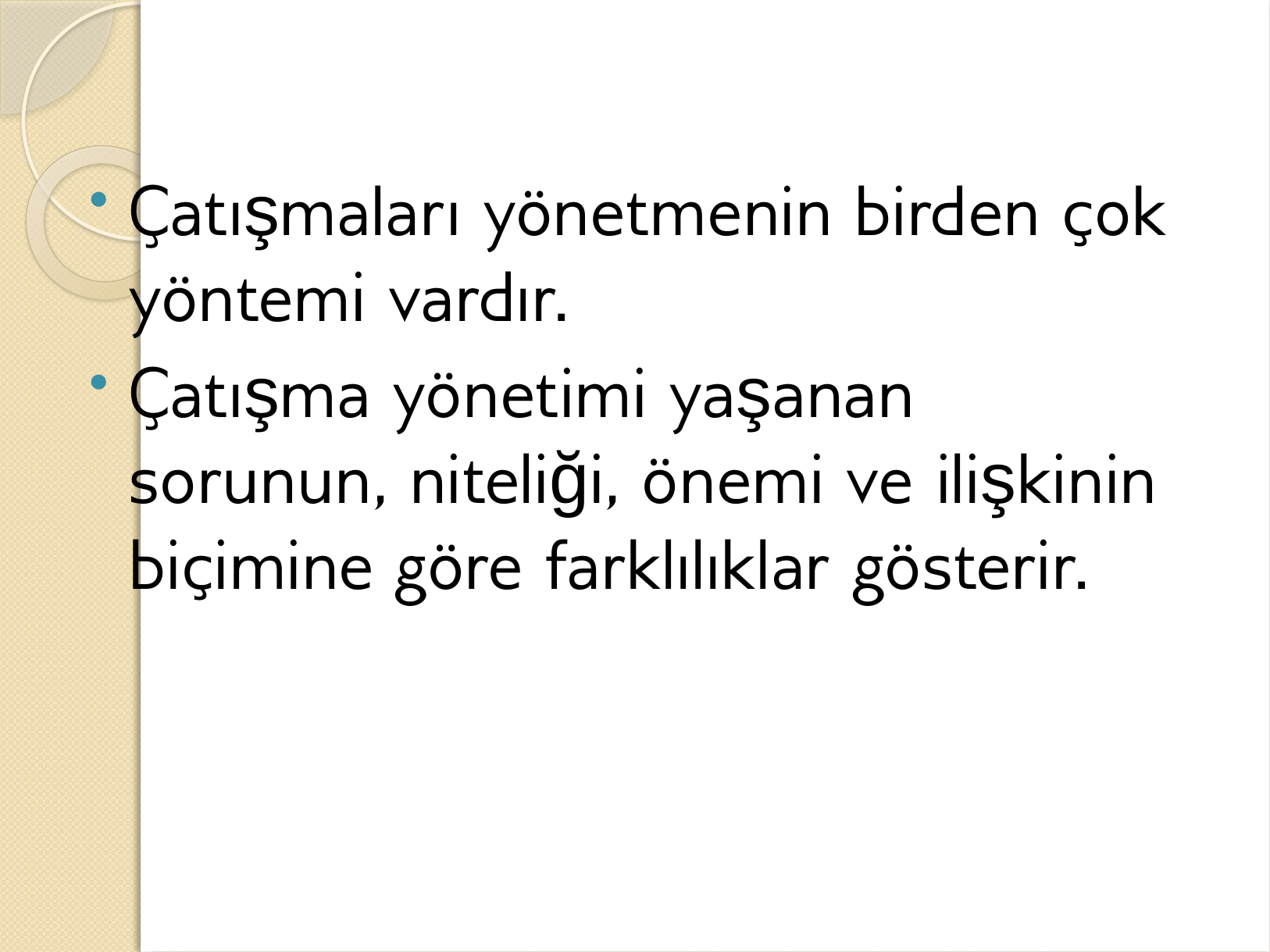

Çatışmaları yönetmenin birden çok yöntemi vardır.
Çatışma yönetimi yaşanan sorunun, niteliği, önemi ve ilişkinin biçimine göre farklılıklar gösterir.